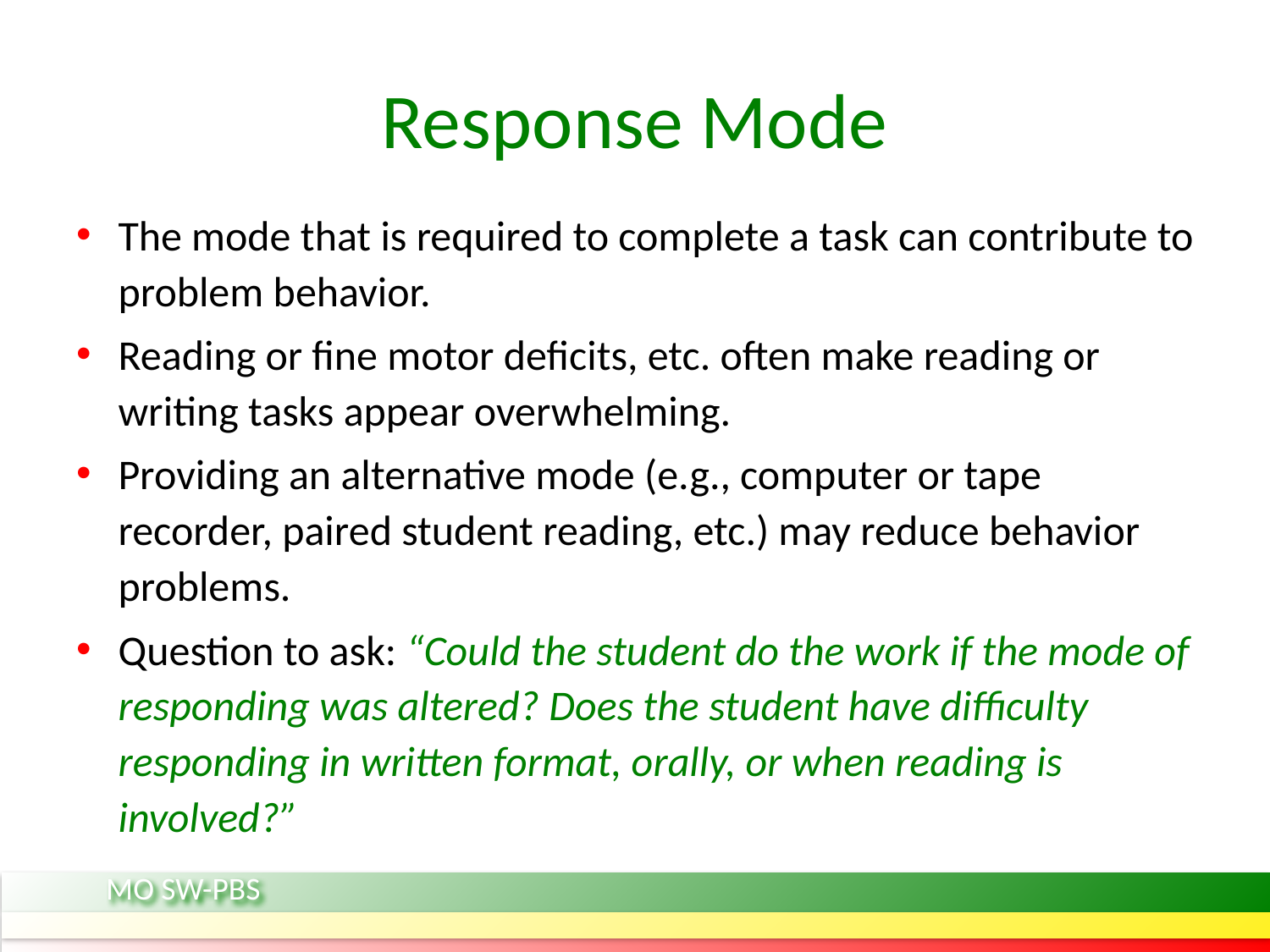

# Response Mode
The mode that is required to complete a task can contribute to problem behavior.
Reading or fine motor deficits, etc. often make reading or writing tasks appear overwhelming.
Providing an alternative mode (e.g., computer or tape recorder, paired student reading, etc.) may reduce behavior problems.
Question to ask: “Could the student do the work if the mode of responding was altered? Does the student have difficulty responding in written format, orally, or when reading is involved?”
MO SW-PBS